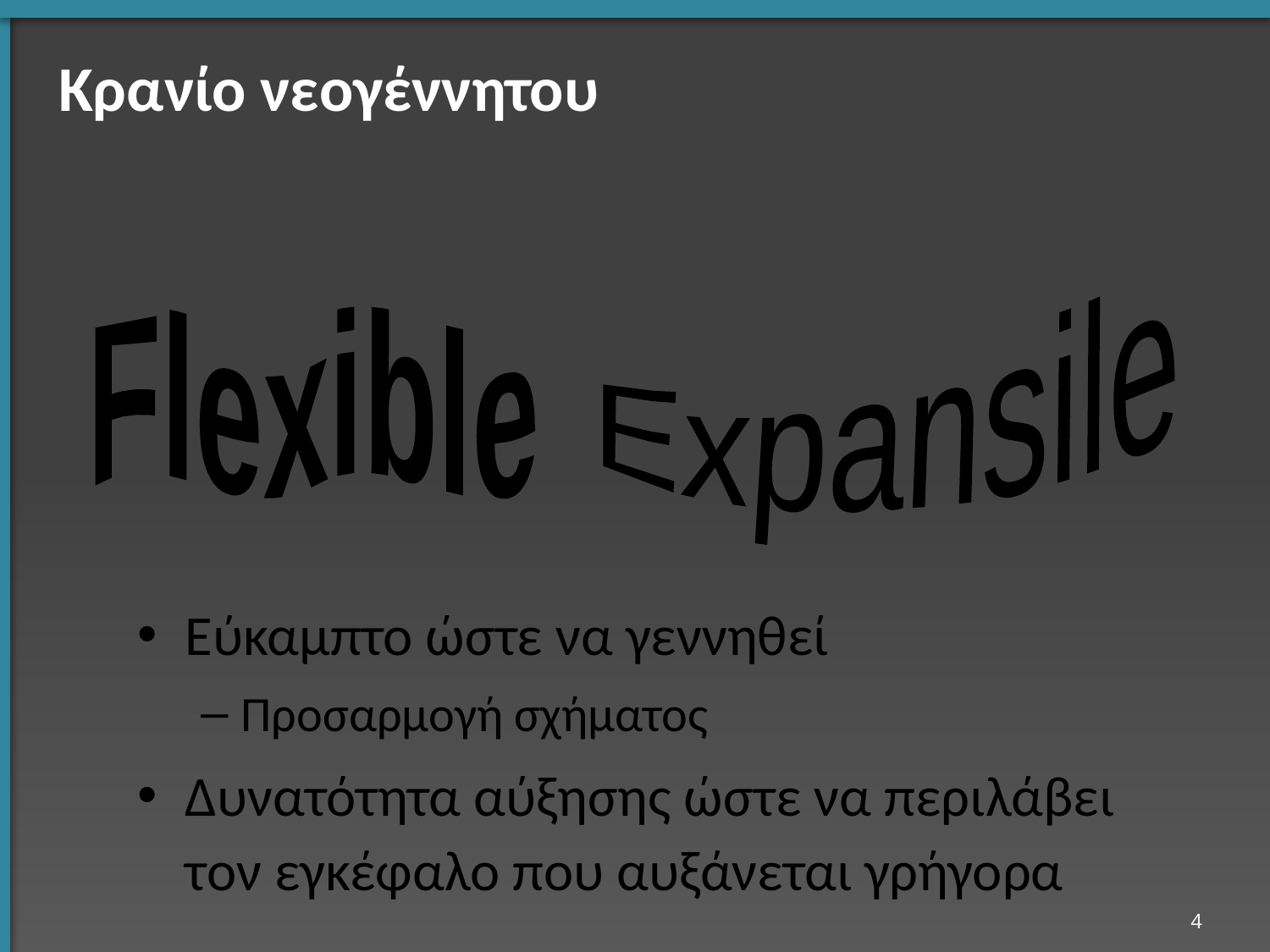

# Κρανίο νεογέννητου
Expansile
Flexible
Εύκαμπτο ώστε να γεννηθεί
Προσαρμογή σχήματος
Δυνατότητα αύξησης ώστε να περιλάβει τον εγκέφαλο που αυξάνεται γρήγορα
4